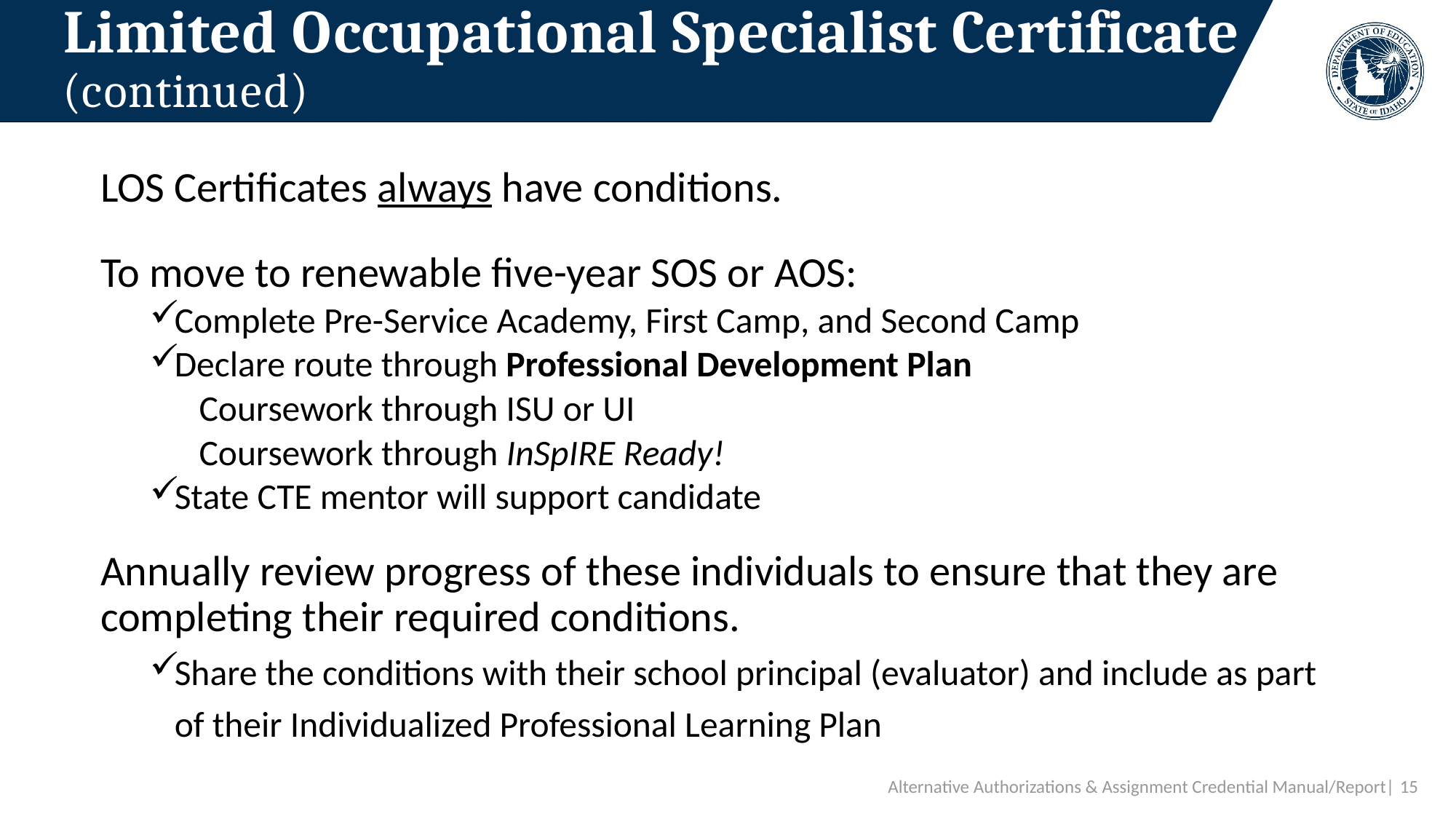

# Limited Occupational Specialist Certificate (continued)
LOS Certificates always have conditions.

To move to renewable five-year SOS or AOS:
Complete Pre-Service Academy, First Camp, and Second Camp
Declare route through Professional Development Plan
	Coursework through ISU or UI
	Coursework through InSpIRE Ready!
State CTE mentor will support candidate

Annually review progress of these individuals to ensure that they are completing their required conditions.
Share the conditions with their school principal (evaluator) and include as part of their Individualized Professional Learning Plan

Alternative Authorizations & Assignment Credential Manual/Report| 15